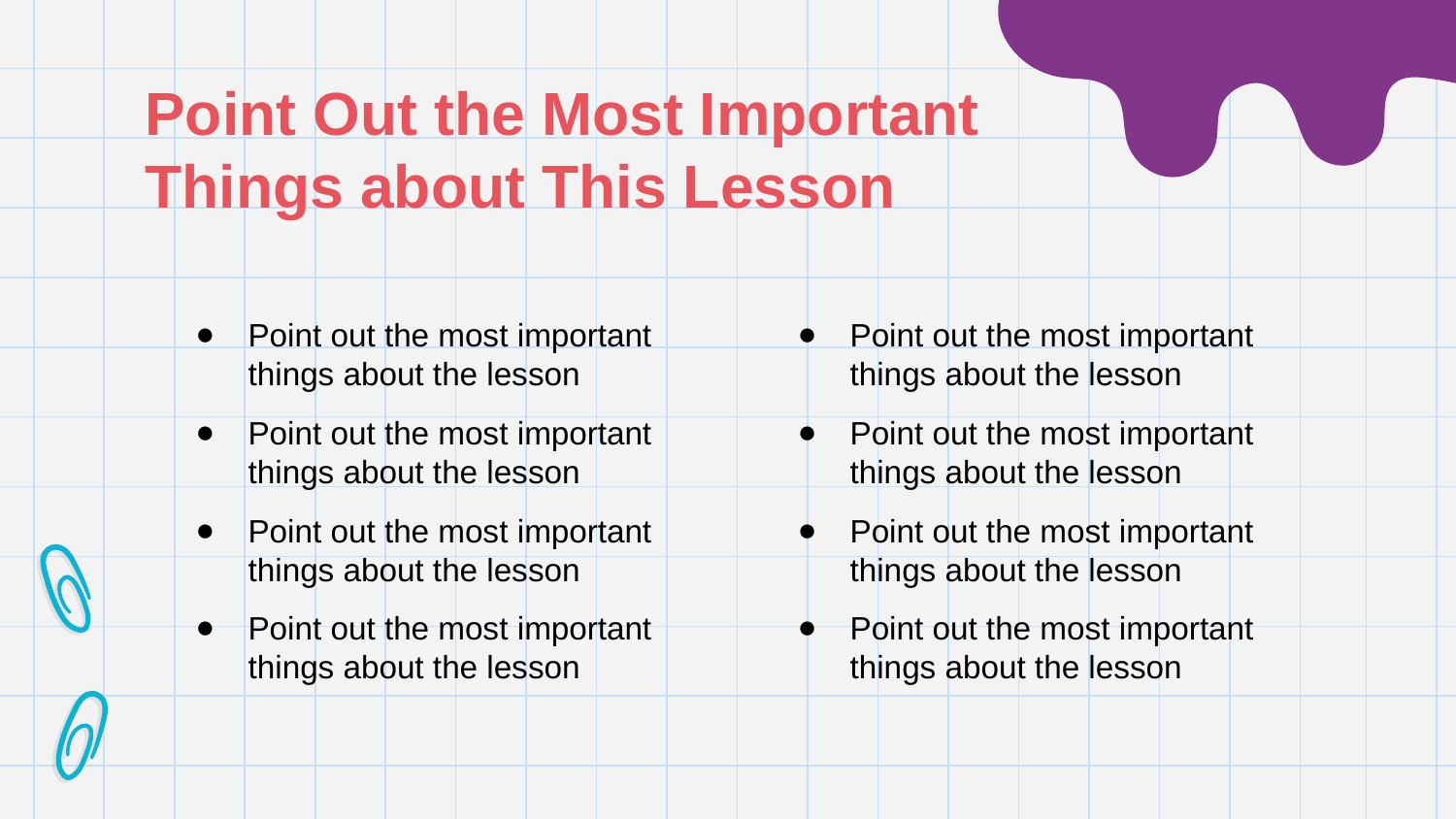

# Point Out the Most Important Things about This Lesson
Point out the most important things about the lesson
Point out the most important things about the lesson
Point out the most important things about the lesson
Point out the most important things about the lesson
Point out the most important things about the lesson
Point out the most important things about the lesson
Point out the most important things about the lesson
Point out the most important things about the lesson